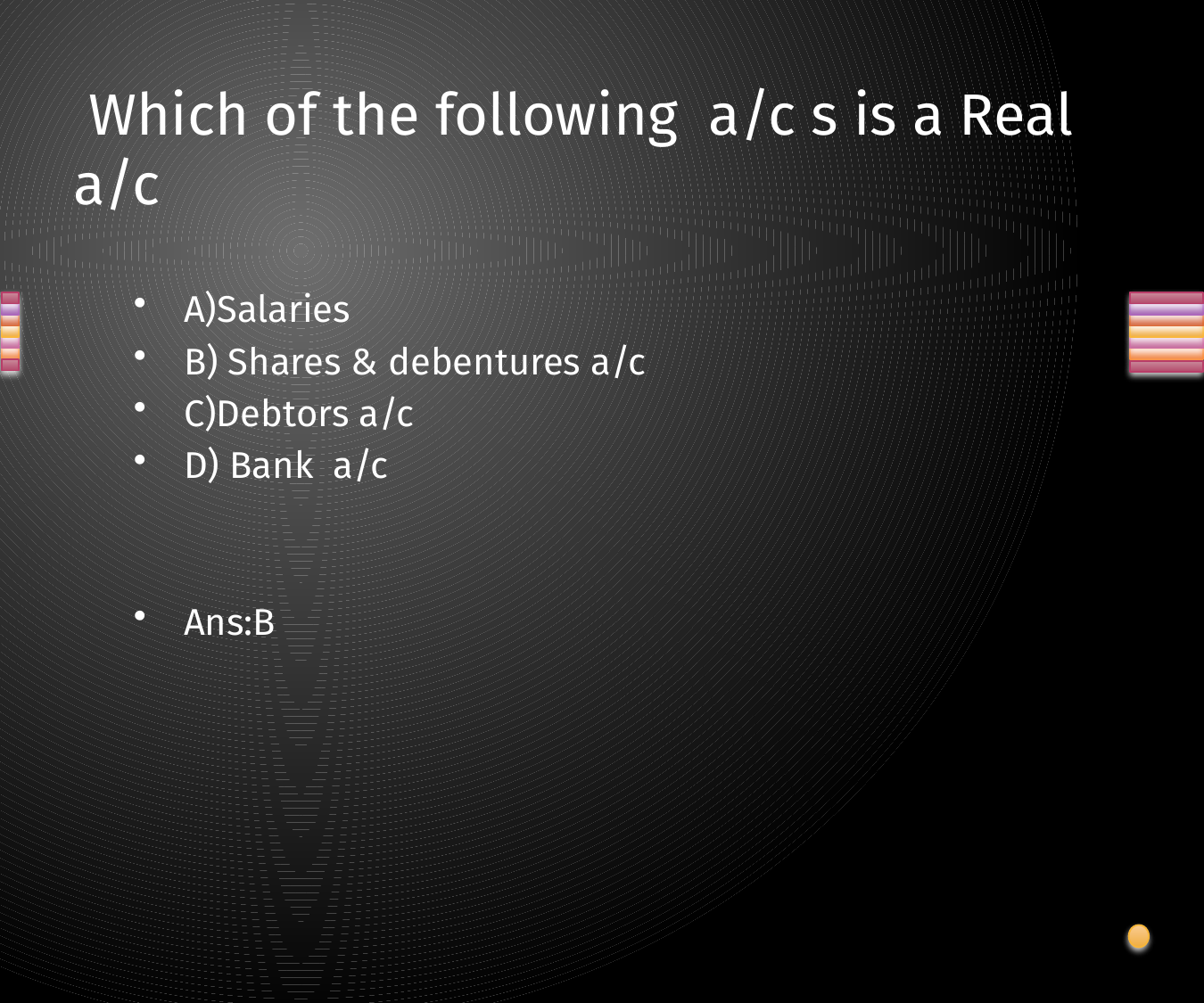

# Which of the following  a/c s is a Real a/c
A)Salaries
B) Shares & debentures a/c
C)Debtors a/c
D) Bank  a/c

Ans:B